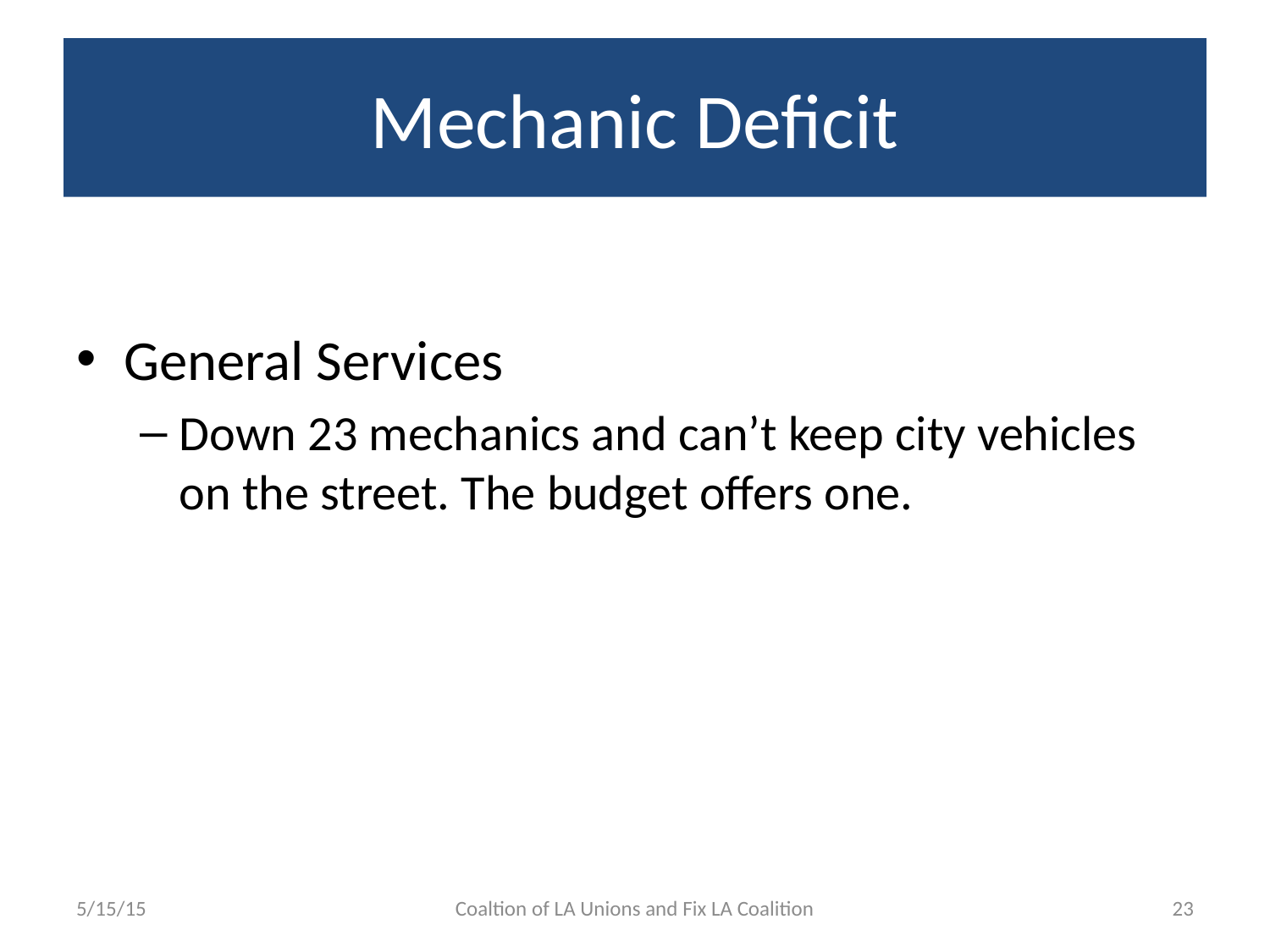

# Mechanic Deficit
General Services
Down 23 mechanics and can’t keep city vehicles on the street. The budget offers one.

5/15/15
Coaltion of LA Unions and Fix LA Coalition
23